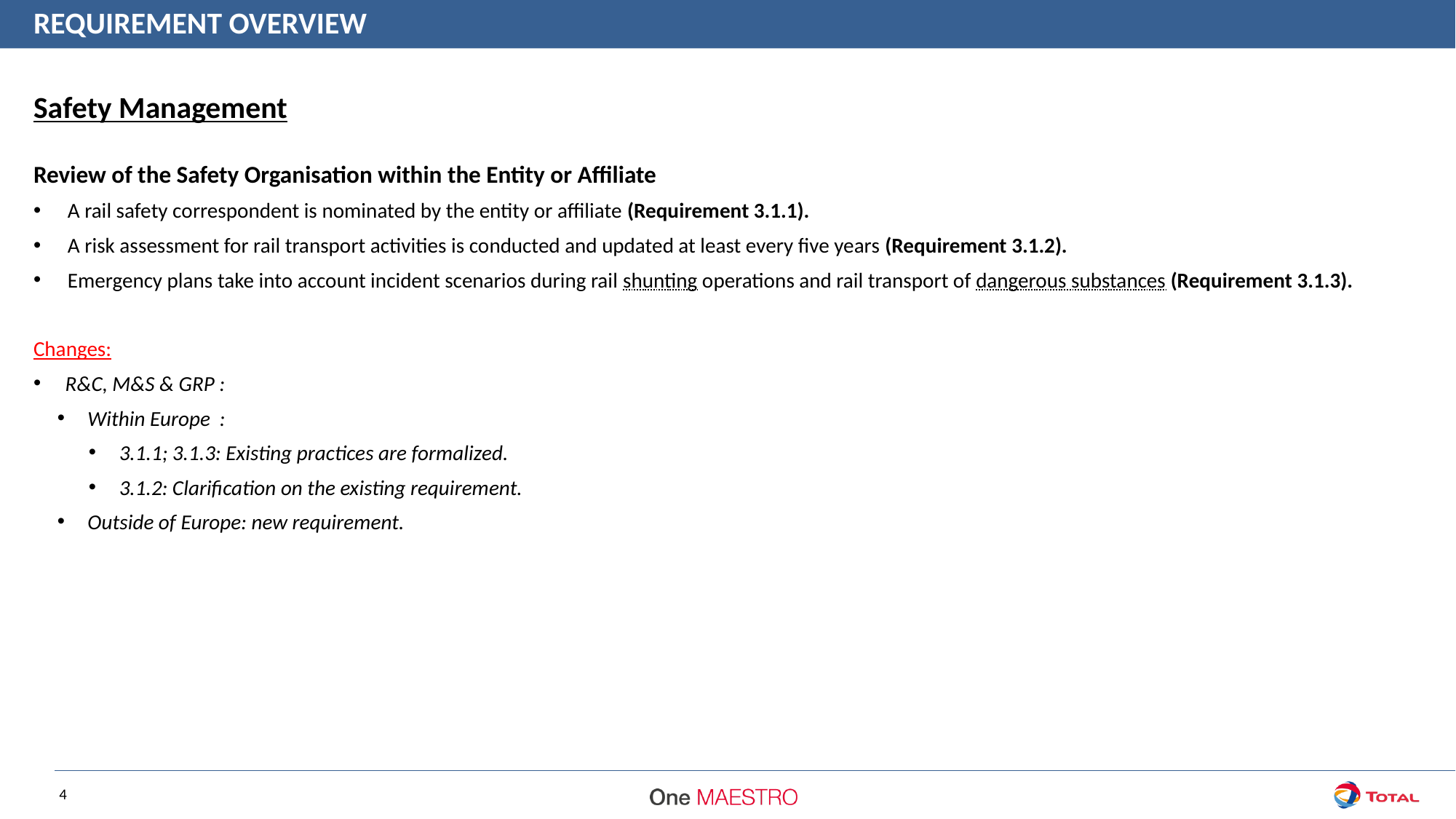

REQUIREMENT OVERVIEW
Safety Management

Review of the Safety Organisation within the Entity or Affiliate
A rail safety correspondent is nominated by the entity or affiliate (Requirement 3.1.1).
A risk assessment for rail transport activities is conducted and updated at least every five years (Requirement 3.1.2).
Emergency plans take into account incident scenarios during rail shunting operations and rail transport of dangerous substances (Requirement 3.1.3).

Changes:
R&C, M&S & GRP :
Within Europe  :
3.1.1; 3.1.3: Existing practices are formalized.
3.1.2: Clarification on the existing requirement.
Outside of Europe: new requirement.